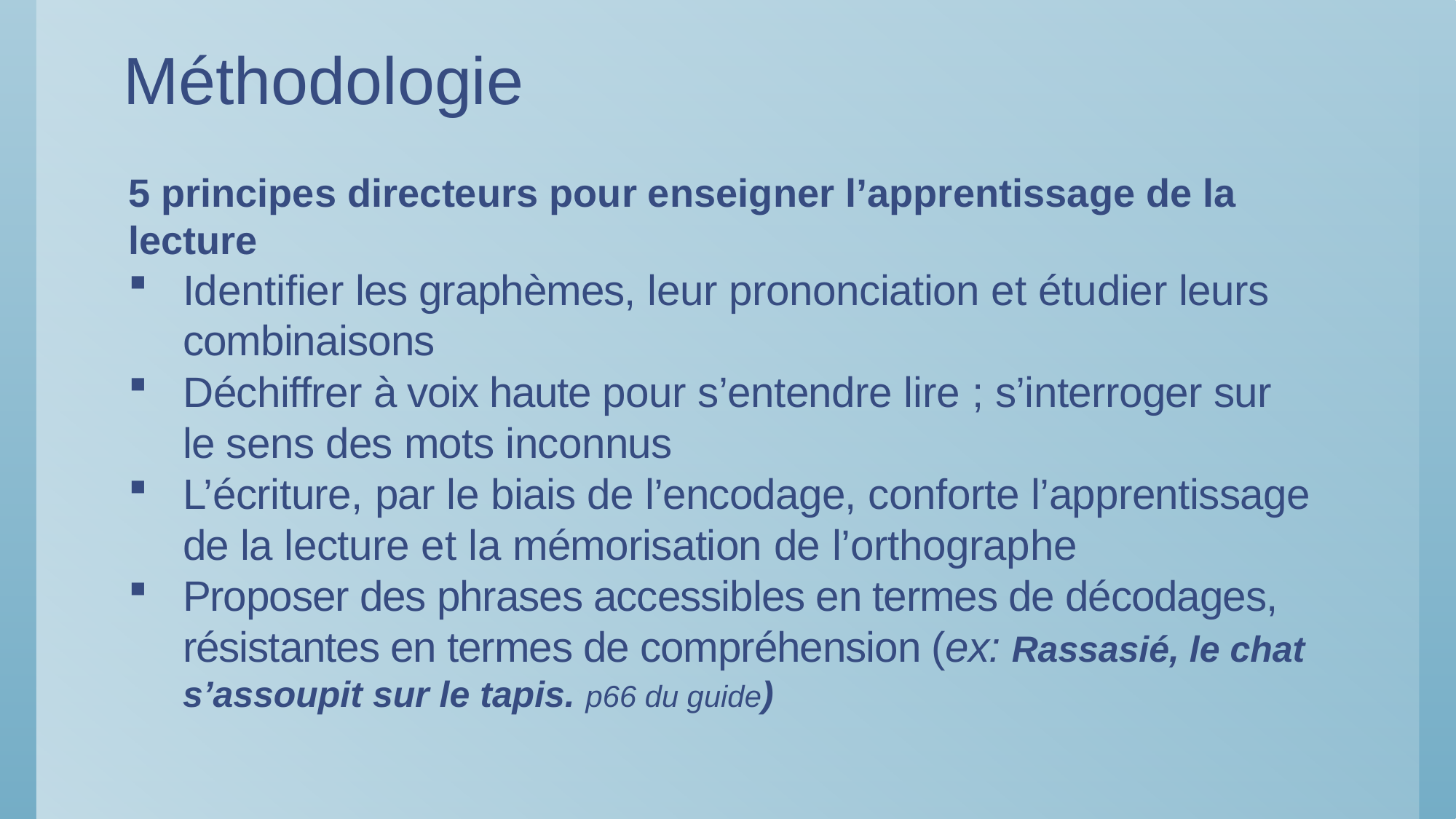

# Méthodologie
5 principes directeurs pour enseigner l’apprentissage de la lecture
Identifier les graphèmes, leur prononciation et étudier leurs combinaisons
Déchiffrer à voix haute pour s’entendre lire ; s’interroger sur le sens des mots inconnus
L’écriture, par le biais de l’encodage, conforte l’apprentissage de la lecture et la mémorisation de l’orthographe
Proposer des phrases accessibles en termes de décodages, résistantes en termes de compréhension (ex: Rassasié, le chat s’assoupit sur le tapis. p66 du guide)